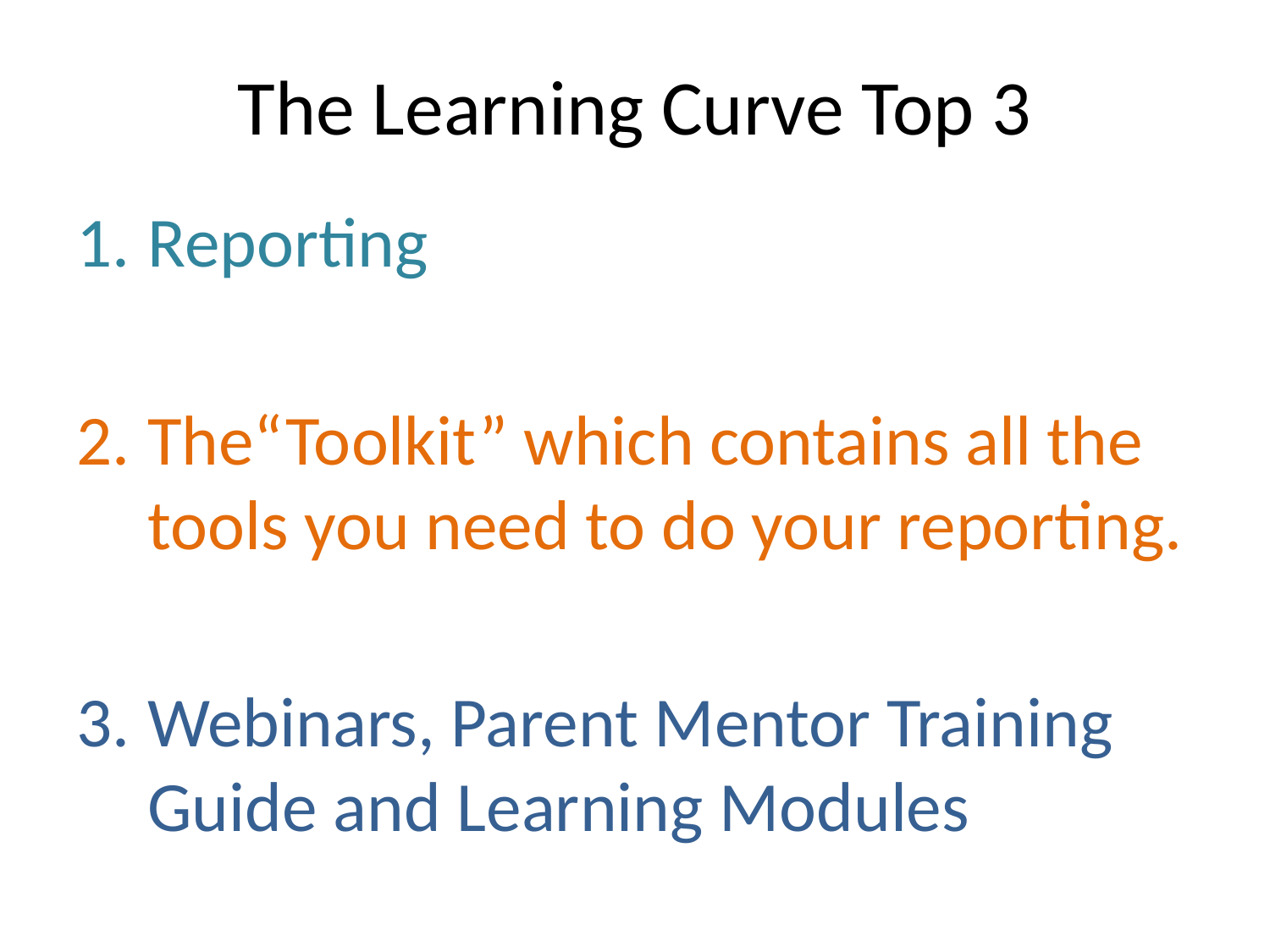

# The Learning Curve Top 3
Reporting

The“Toolkit” which contains all the tools you need to do your reporting.

Webinars, Parent Mentor Training Guide and Learning Modules